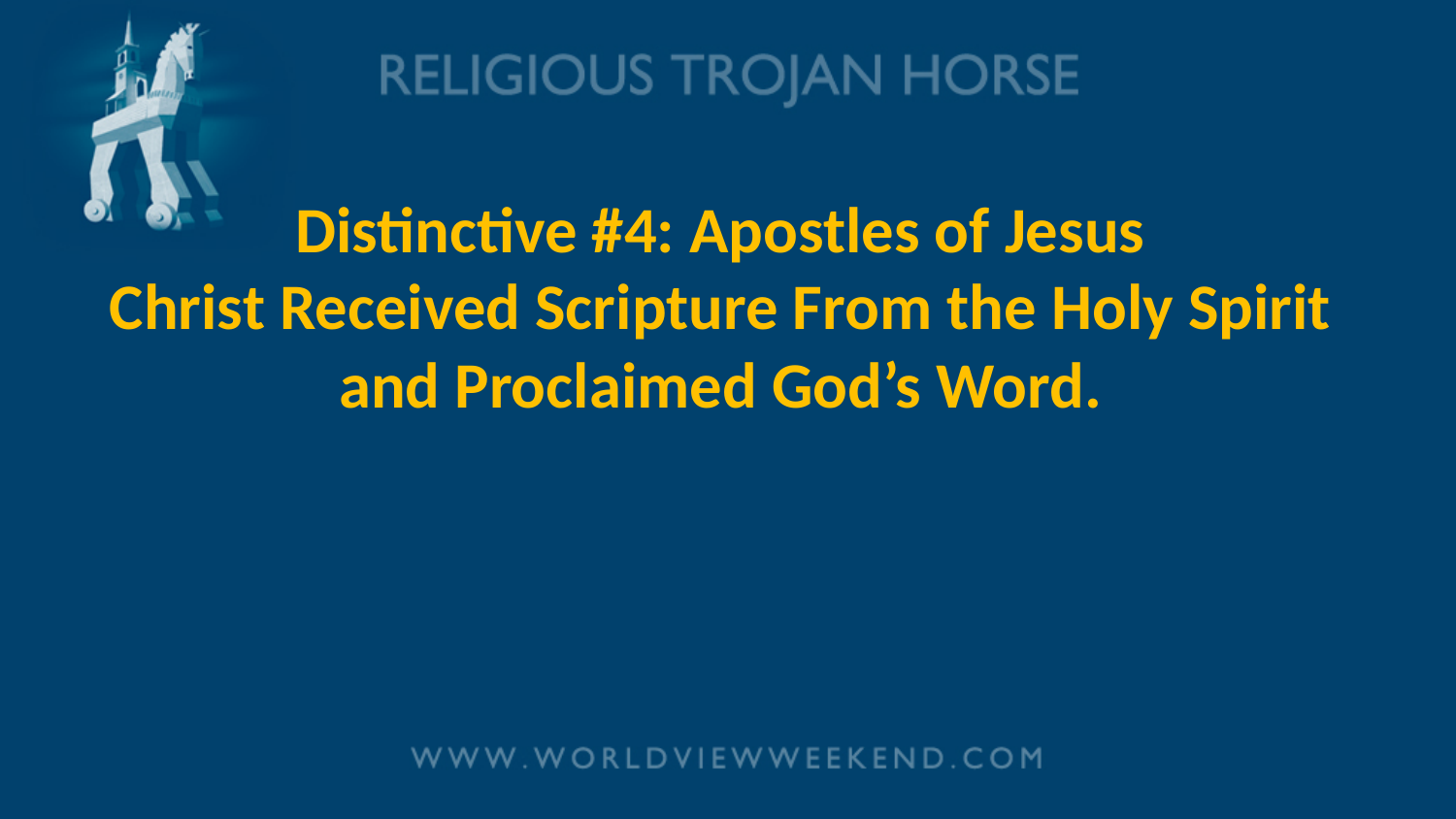

# Distinctive #4: Apostles of Jesus Christ Received Scripture From the Holy Spirit and Proclaimed God’s Word.